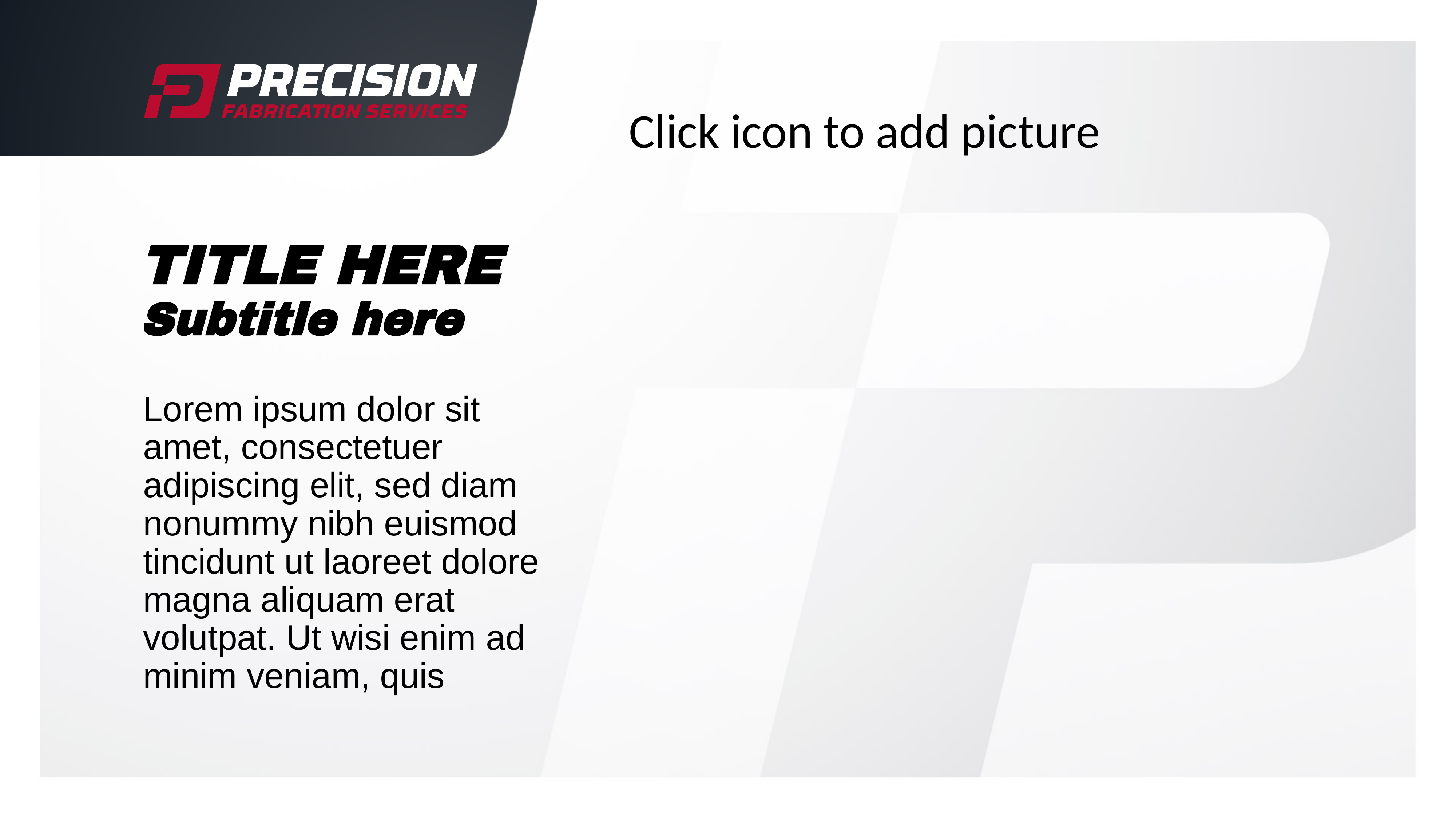

Click icon to add picture
TITLE HERE
Subtitle here
Lorem ipsum dolor sit amet, consectetuer adipiscing elit, sed diam nonummy nibh euismod tincidunt ut laoreet dolore magna aliquam erat volutpat. Ut wisi enim ad minim veniam, quis